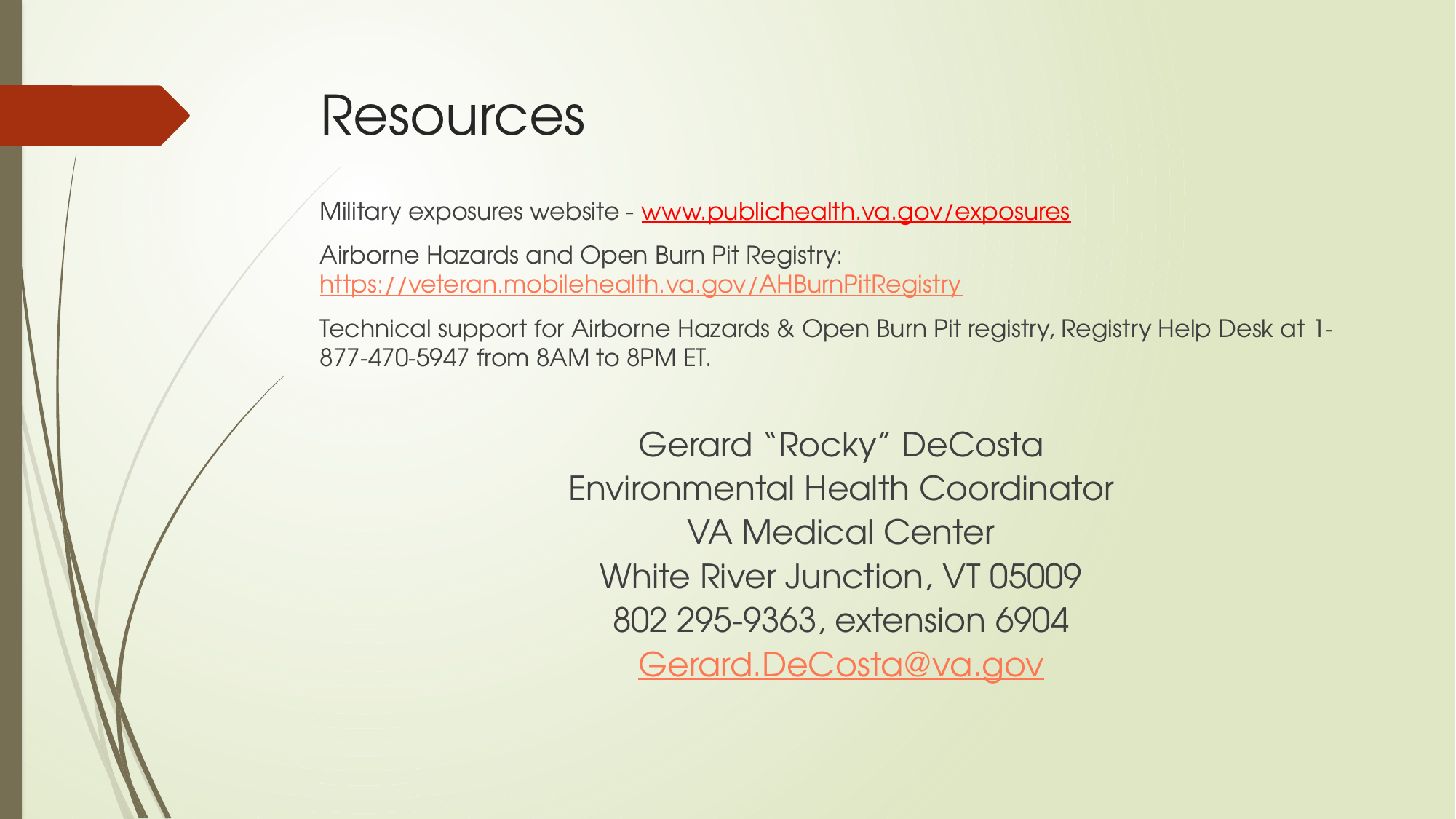

# Resources
Military exposures website - www.publichealth.va.gov/exposures
Airborne Hazards and Open Burn Pit Registry:  https://veteran.mobilehealth.va.gov/AHBurnPitRegistry
Technical support for Airborne Hazards & Open Burn Pit registry, Registry Help Desk at 1-877-470-5947 from 8AM to 8PM ET.

Gerard “Rocky” DeCosta
Environmental Health Coordinator
VA Medical Center
White River Junction, VT 05009
802 295-9363, extension 6904
Gerard.DeCosta@va.gov